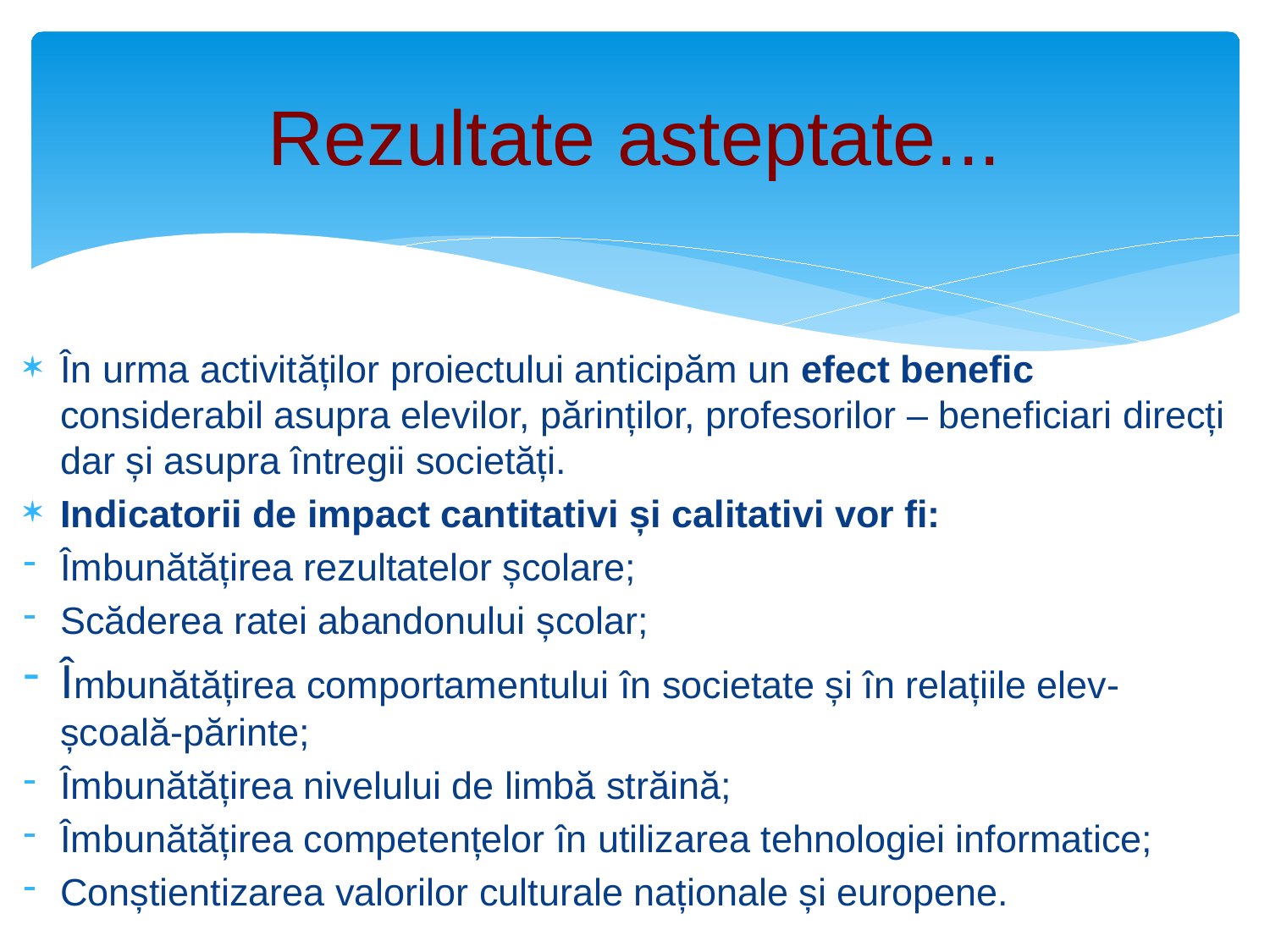

# Rezultate asteptate...
În urma activităților proiectului anticipăm un efect benefic considerabil asupra elevilor, părinților, profesorilor – beneficiari direcți dar și asupra întregii societăți.
Indicatorii de impact cantitativi și calitativi vor fi:
Îmbunătățirea rezultatelor școlare;
Scăderea ratei abandonului școlar;
Îmbunătățirea comportamentului în societate și în relațiile elev-școală-părinte;
Îmbunătățirea nivelului de limbă străină;
Îmbunătățirea competențelor în utilizarea tehnologiei informatice;
Conștientizarea valorilor culturale naționale și europene.